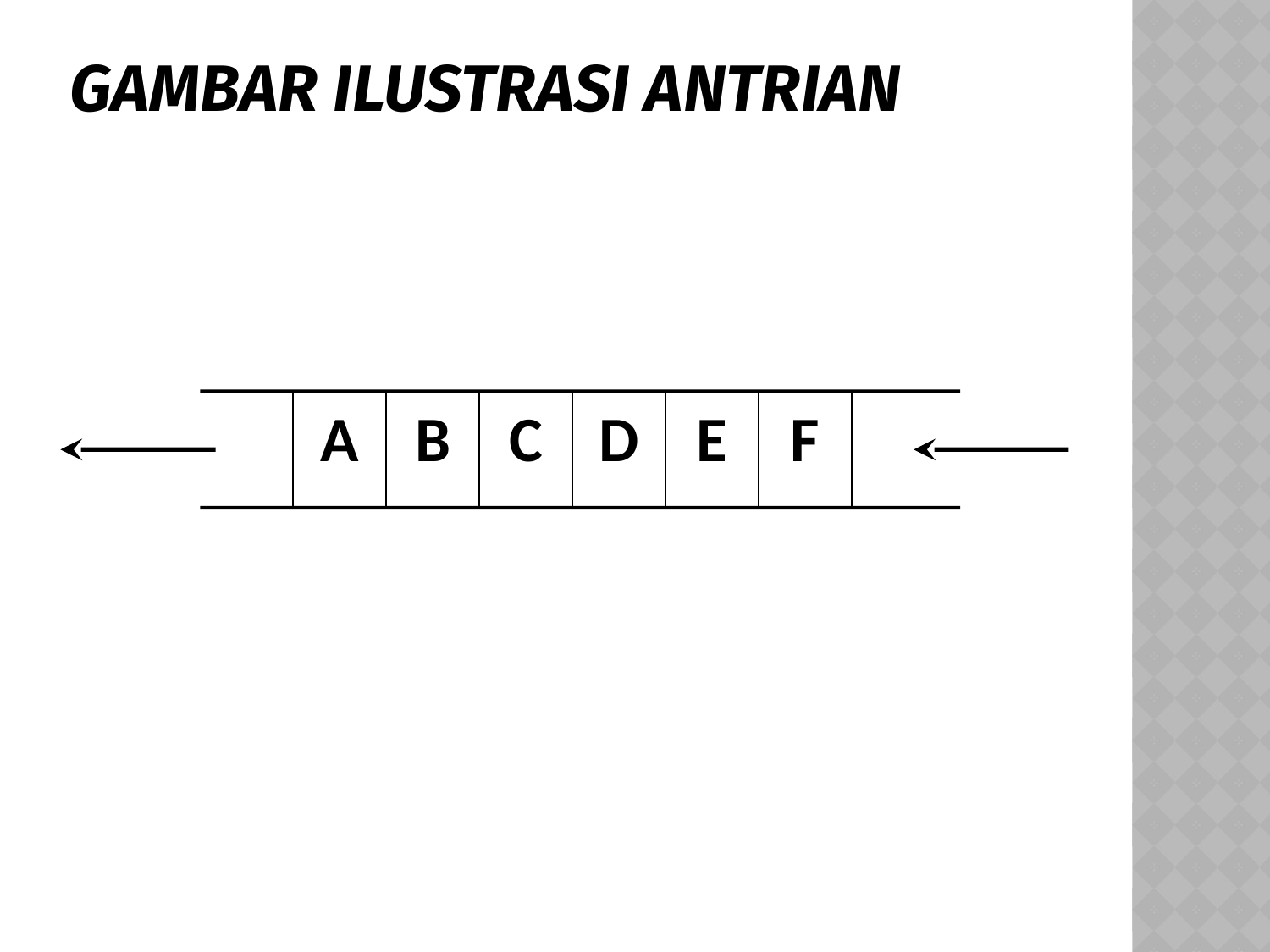

# Gambar ilustrasi antrian

A
B

C

D

E

F